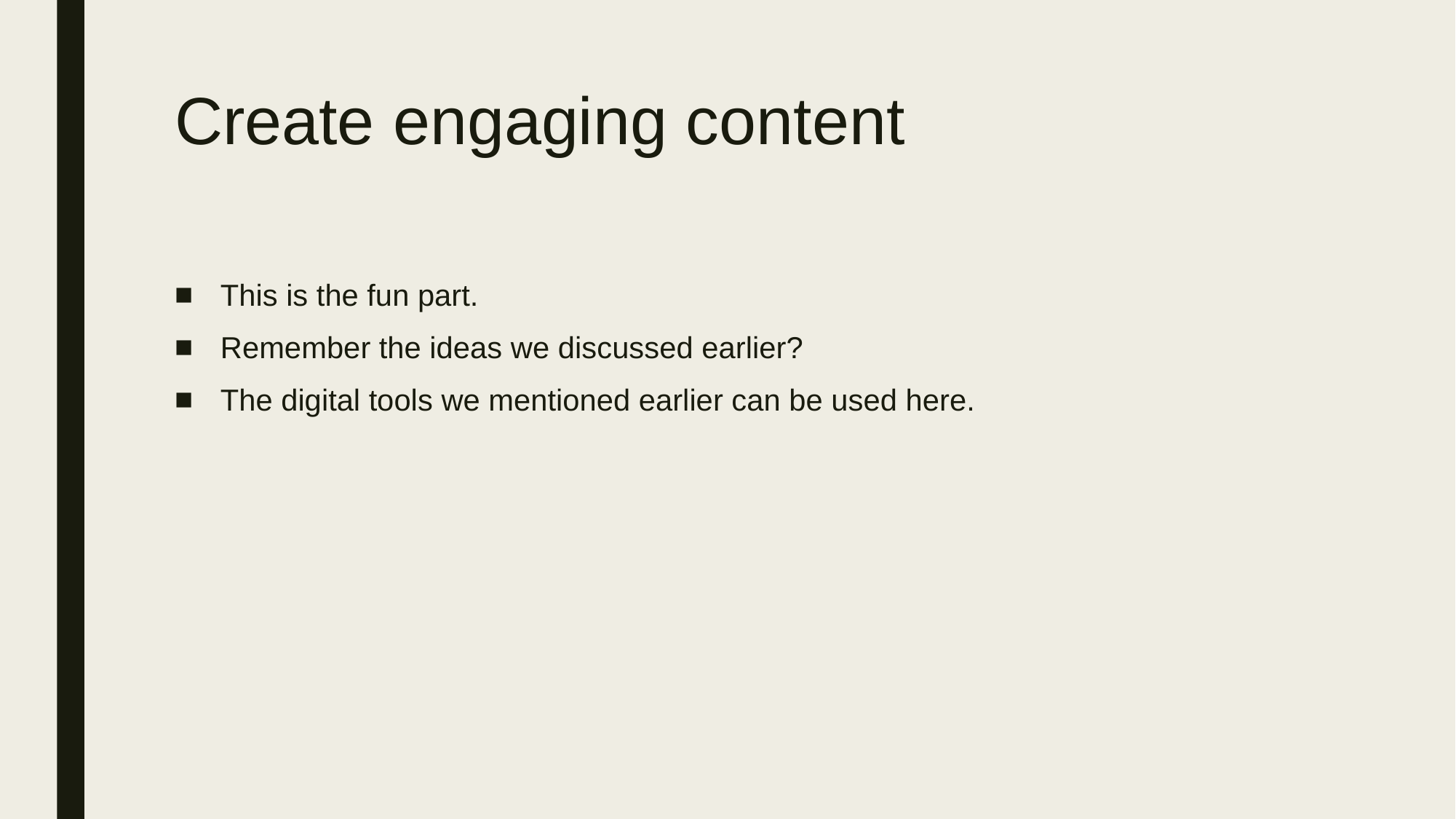

# Create engaging content
This is the fun part.
Remember the ideas we discussed earlier?
The digital tools we mentioned earlier can be used here.